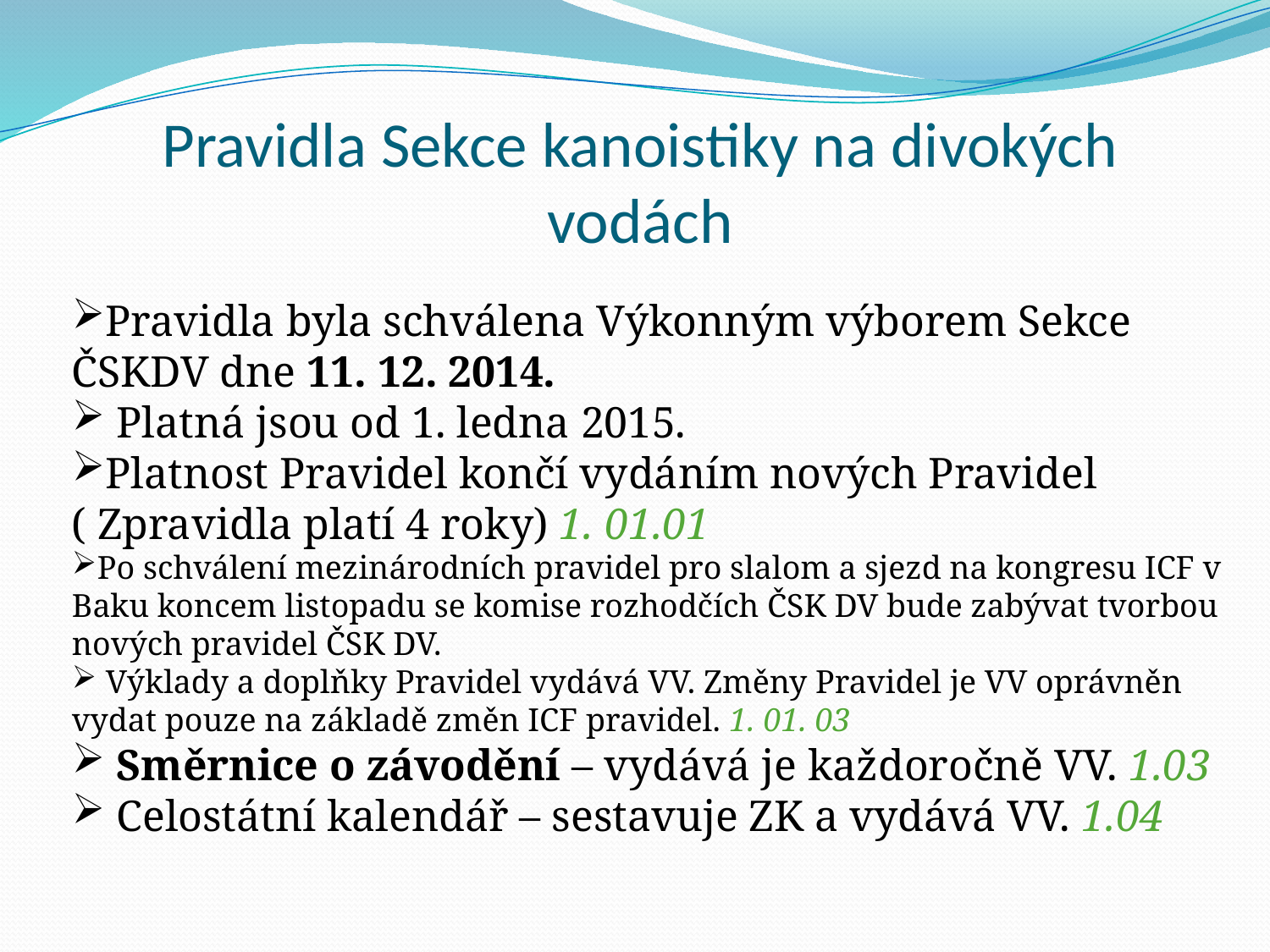

# Pravidla Sekce kanoistiky na divokých vodách
Pravidla byla schválena Výkonným výborem Sekce ČSKDV dne 11. 12. 2014.
 Platná jsou od 1. ledna 2015.
Platnost Pravidel končí vydáním nových Pravidel ( Zpravidla platí 4 roky) 1. 01.01
Po schválení mezinárodních pravidel pro slalom a sjezd na kongresu ICF v Baku koncem listopadu se komise rozhodčích ČSK DV bude zabývat tvorbou nových pravidel ČSK DV.
 Výklady a doplňky Pravidel vydává VV. Změny Pravidel je VV oprávněn vydat pouze na základě změn ICF pravidel. 1. 01. 03
 Směrnice o závodění – vydává je každoročně VV. 1.03
 Celostátní kalendář – sestavuje ZK a vydává VV. 1.04